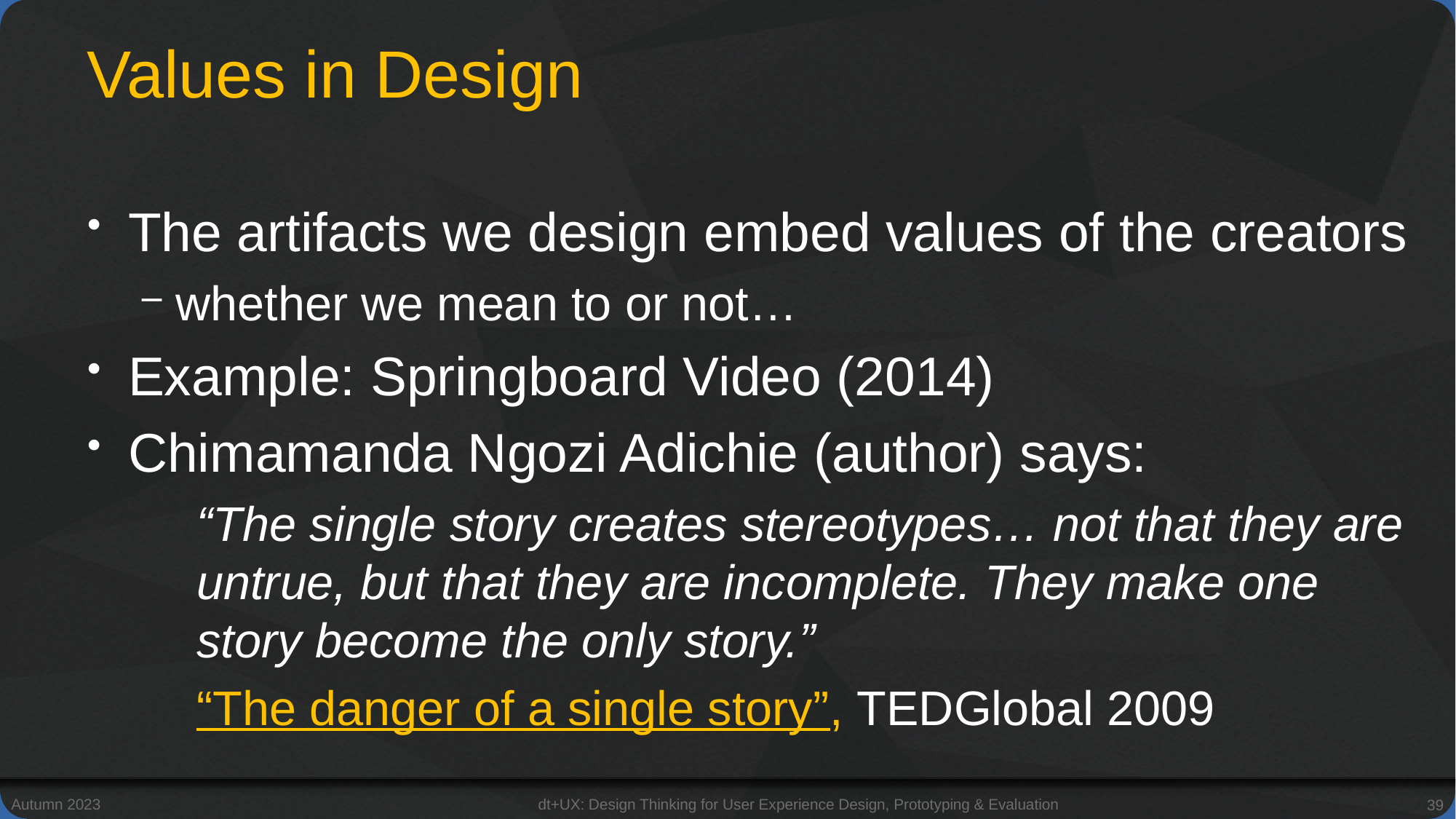

# Values in Design
The artifacts we design embed values of the creators
whether we mean to or not…
Example: Springboard Video (2014)
Chimamanda Ngozi Adichie (author) says:
“The single story creates stereotypes… not that they are untrue, but that they are incomplete. They make one story become the only story.”
“The danger of a single story”, TEDGlobal 2009
Autumn 2023
dt+UX: Design Thinking for User Experience Design, Prototyping & Evaluation
39